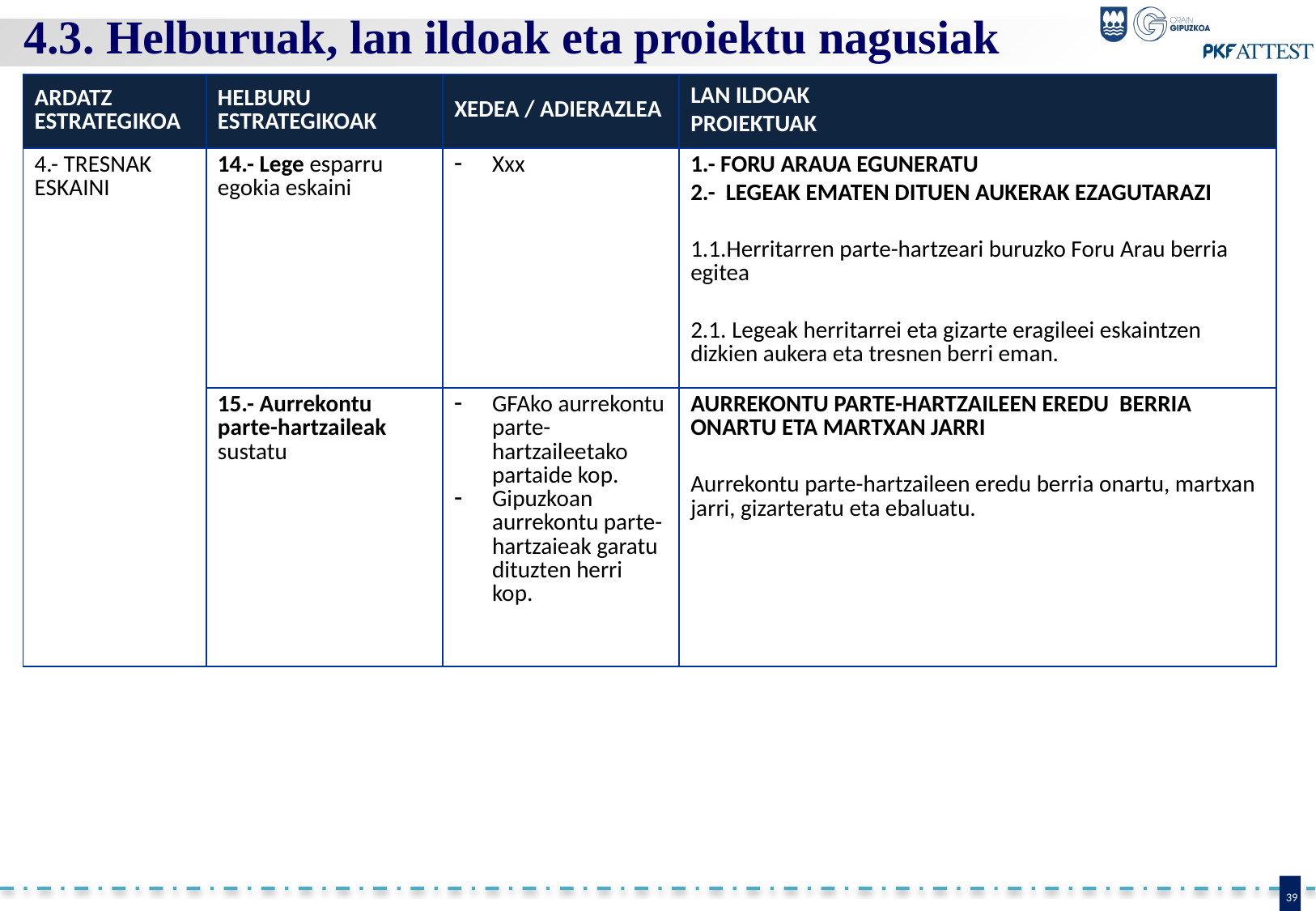

4.3. Helburuak, lan ildoak eta proiektu nagusiak
| ARDATZ ESTRATEGIKOA | HELBURU ESTRATEGIKOAK | XEDEA / ADIERAZLEA | LAN ILDOAK PROIEKTUAK |
| --- | --- | --- | --- |
| 4.- TRESNAK ESKAINI | 14.- Lege esparru egokia eskaini | Xxx | 1.- FORU ARAUA EGUNERATU 2.- LEGEAK EMATEN DITUEN AUKERAK EZAGUTARAZI 1.1.Herritarren parte-hartzeari buruzko Foru Arau berria egitea 2.1. Legeak herritarrei eta gizarte eragileei eskaintzen dizkien aukera eta tresnen berri eman. |
|  | 15.- Aurrekontu parte-hartzaileak sustatu | GFAko aurrekontu parte-hartzaileetako partaide kop. Gipuzkoan aurrekontu parte-hartzaieak garatu dituzten herri kop. | AURREKONTU PARTE-HARTZAILEEN EREDU BERRIA ONARTU ETA MARTXAN JARRI Aurrekontu parte-hartzaileen eredu berria onartu, martxan jarri, gizarteratu eta ebaluatu. |